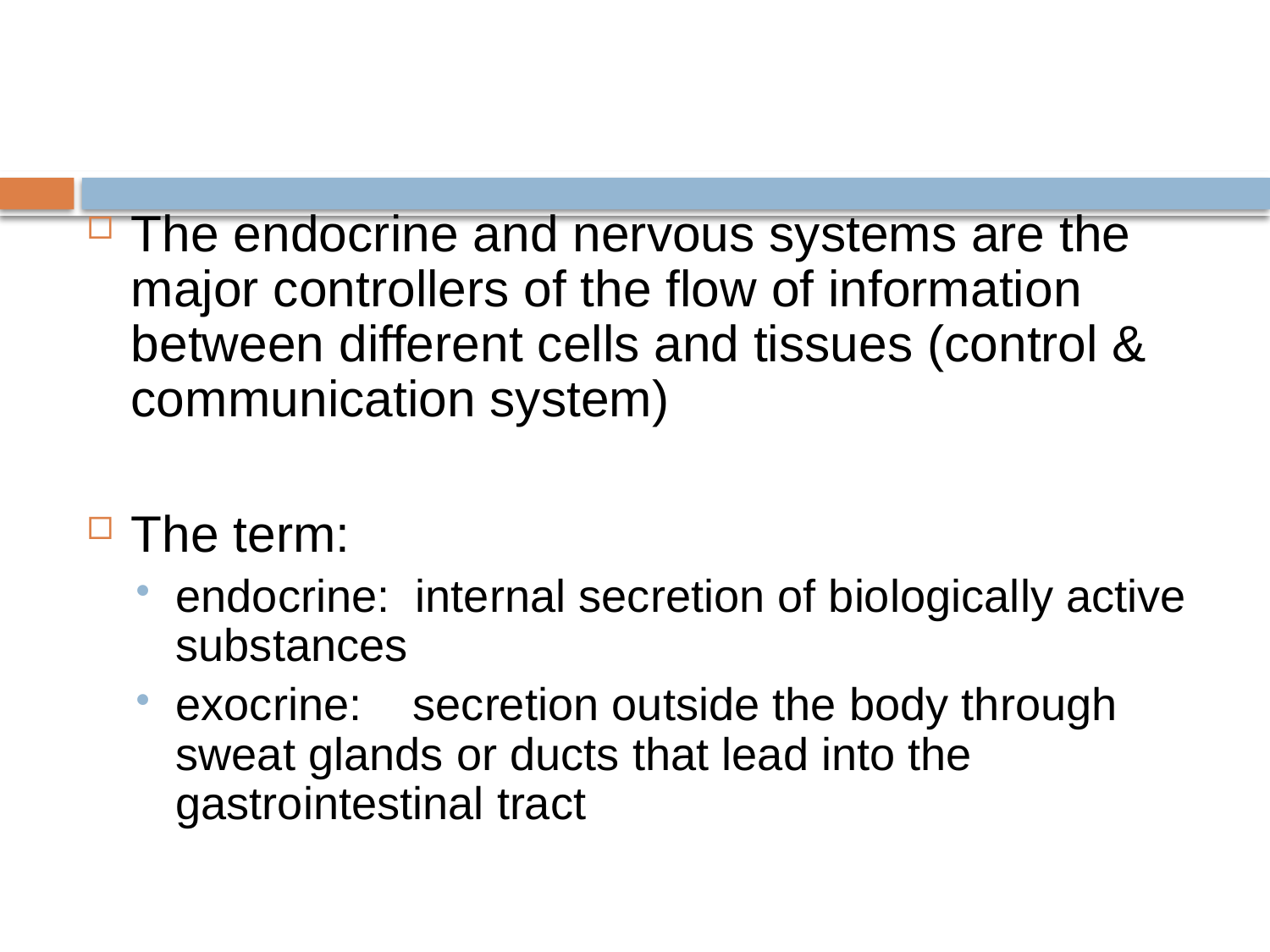

#
The endocrine and nervous systems are the major controllers of the flow of information between different cells and tissues (control & communication system)

The term:
endocrine:  internal secretion of biologically active substances
exocrine:    secretion outside the body through sweat glands or ducts that lead into the gastrointestinal tract